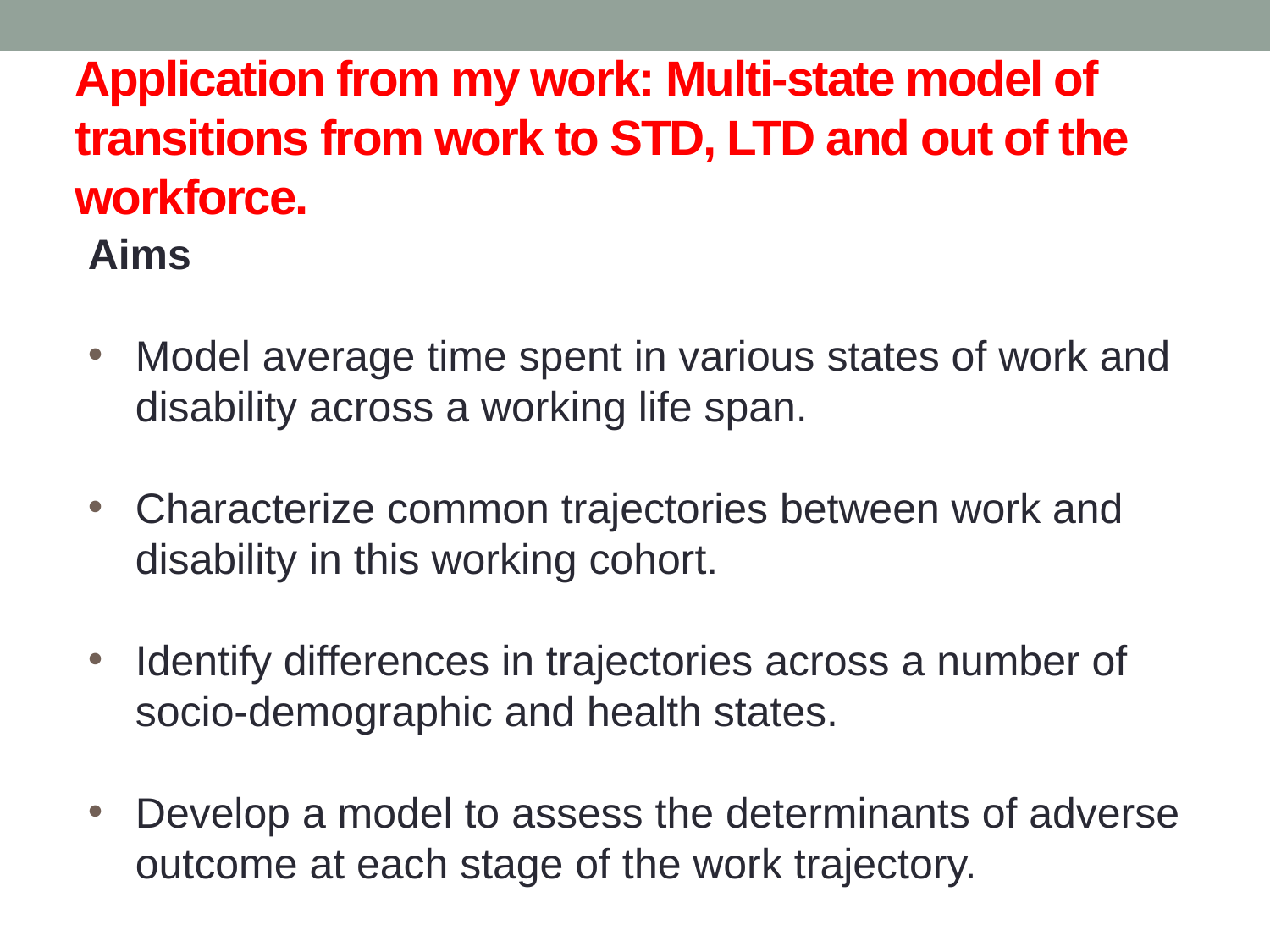

# Application from my work: Multi-state model of transitions from work to STD, LTD and out of the workforce.
Aims

Model average time spent in various states of work and disability across a working life span.

Characterize common trajectories between work and disability in this working cohort.

Identify differences in trajectories across a number of socio-demographic and health states.

Develop a model to assess the determinants of adverse outcome at each stage of the work trajectory.